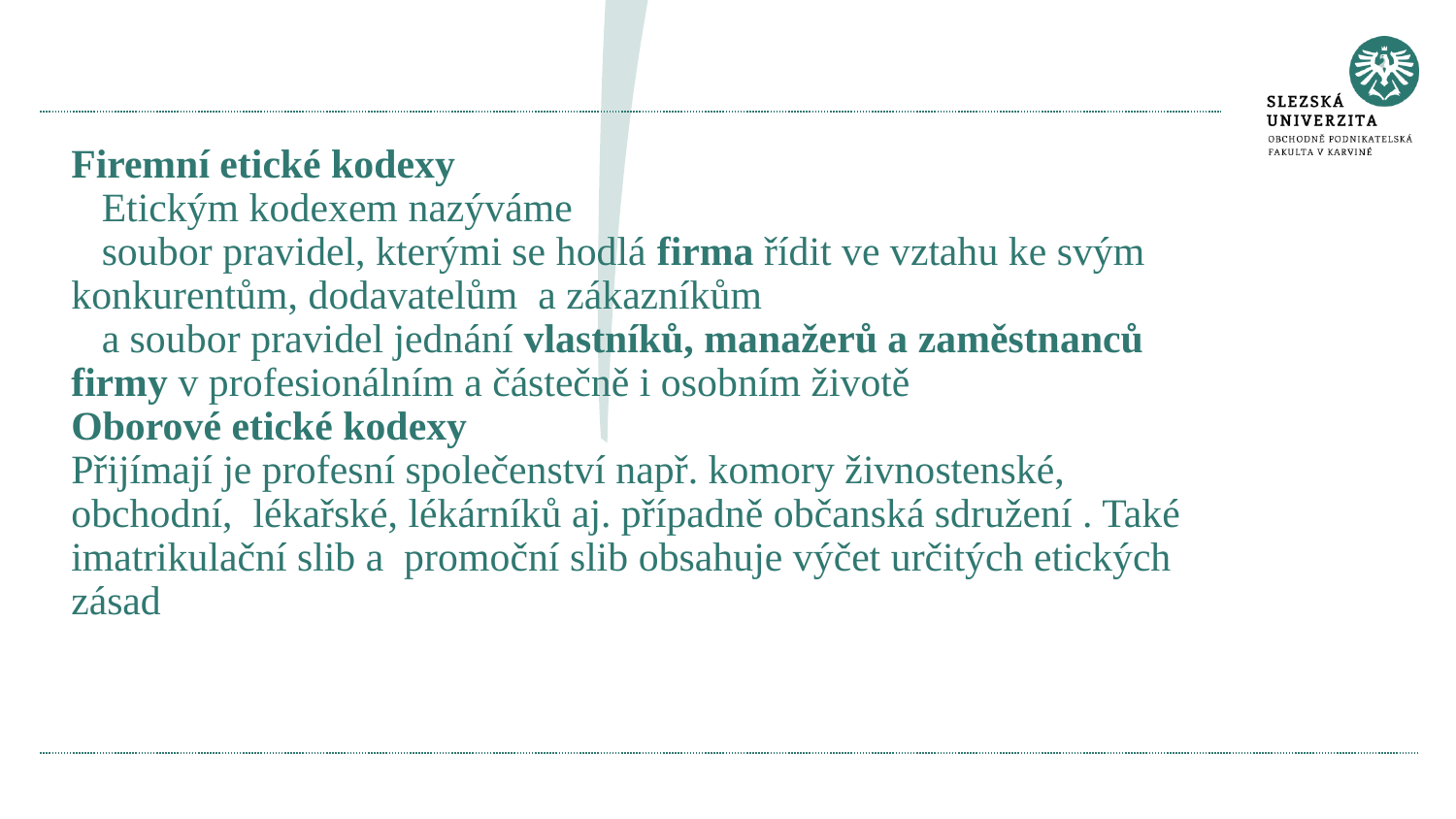

#
Firemní etické kodexy
   Etickým kodexem nazýváme
   soubor pravidel, kterými se hodlá firma řídit ve vztahu ke svým konkurentům, dodavatelům  a zákazníkům
   a soubor pravidel jednání vlastníků, manažerů a zaměstnanců firmy v profesionálním a částečně i osobním životě
Oborové etické kodexy
Přijímají je profesní společenství např. komory živnostenské, obchodní,  lékařské, lékárníků aj. případně občanská sdružení . Také imatrikulační slib a  promoční slib obsahuje výčet určitých etických zásad